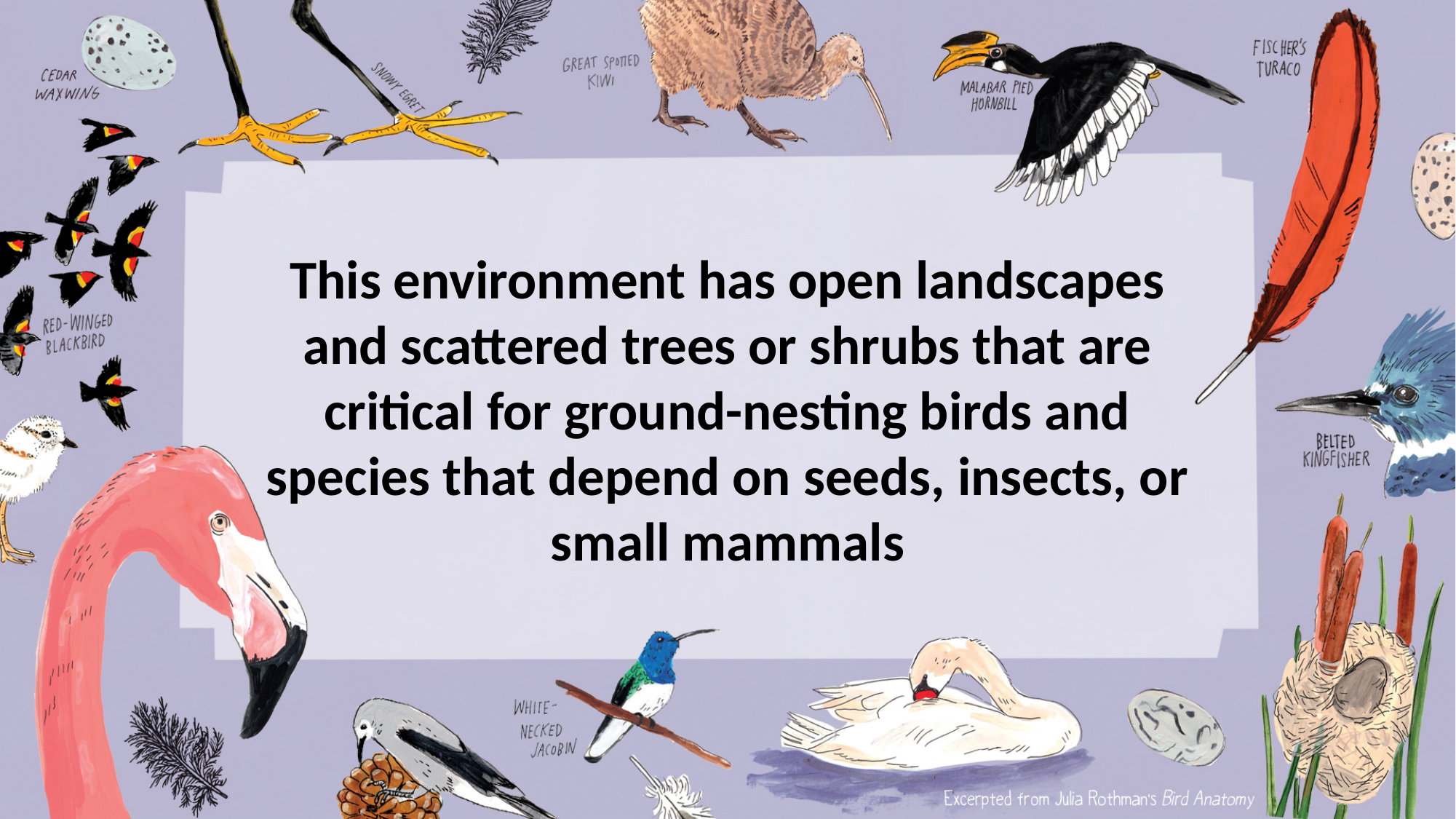

This environment has open landscapes and scattered trees or shrubs that are critical for ground-nesting birds and species that depend on seeds, insects, or small mammals